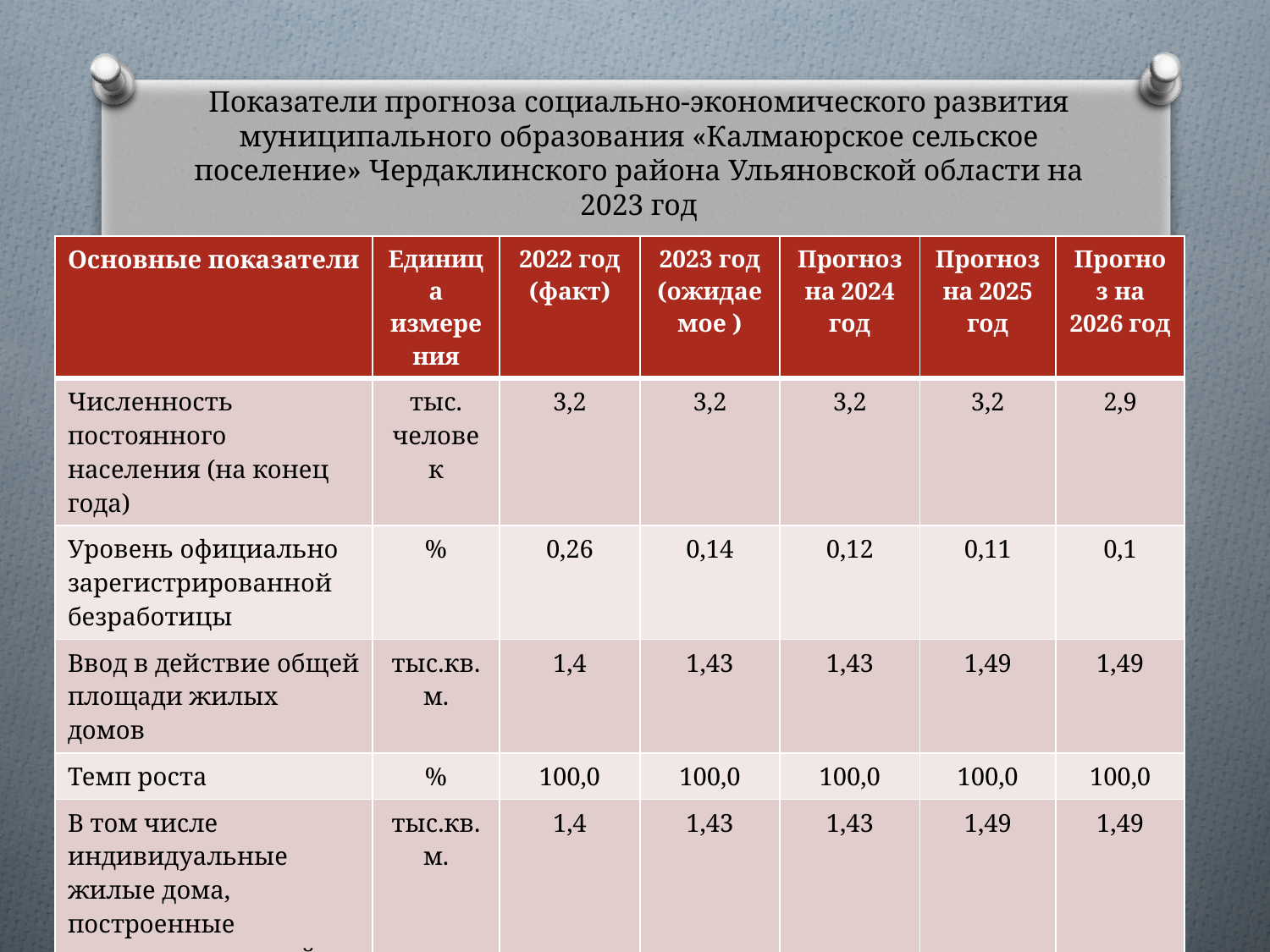

# Показатели прогноза социально-экономического развития муниципального образования «Калмаюрское сельское поселение» Чердаклинского района Ульяновской области на 2023 год
| Основные показатели | Единица измерения | 2022 год (факт) | 2023 год (ожидаемое ) | Прогноз на 2024 год | Прогноз на 2025 год | Прогноз на 2026 год |
| --- | --- | --- | --- | --- | --- | --- |
| Численность постоянного населения (на конец года) | тыс. человек | 3,2 | 3,2 | 3,2 | 3,2 | 2,9 |
| Уровень официально зарегистрированной безработицы | % | 0,26 | 0,14 | 0,12 | 0,11 | 0,1 |
| Ввод в действие общей площади жилых домов | тыс.кв.м. | 1,4 | 1,43 | 1,43 | 1,49 | 1,49 |
| Темп роста | % | 100,0 | 100,0 | 100,0 | 100,0 | 100,0 |
| В том числе индивидуальные жилые дома, построенные населением за свой счёт и с помощью кредитов | тыс.кв.м. | 1,4 | 1,43 | 1,43 | 1,49 | 1,49 |
| Темп роста | % | 100,0 | 100,0 | 100,0 | 100,0 | 100,0 |